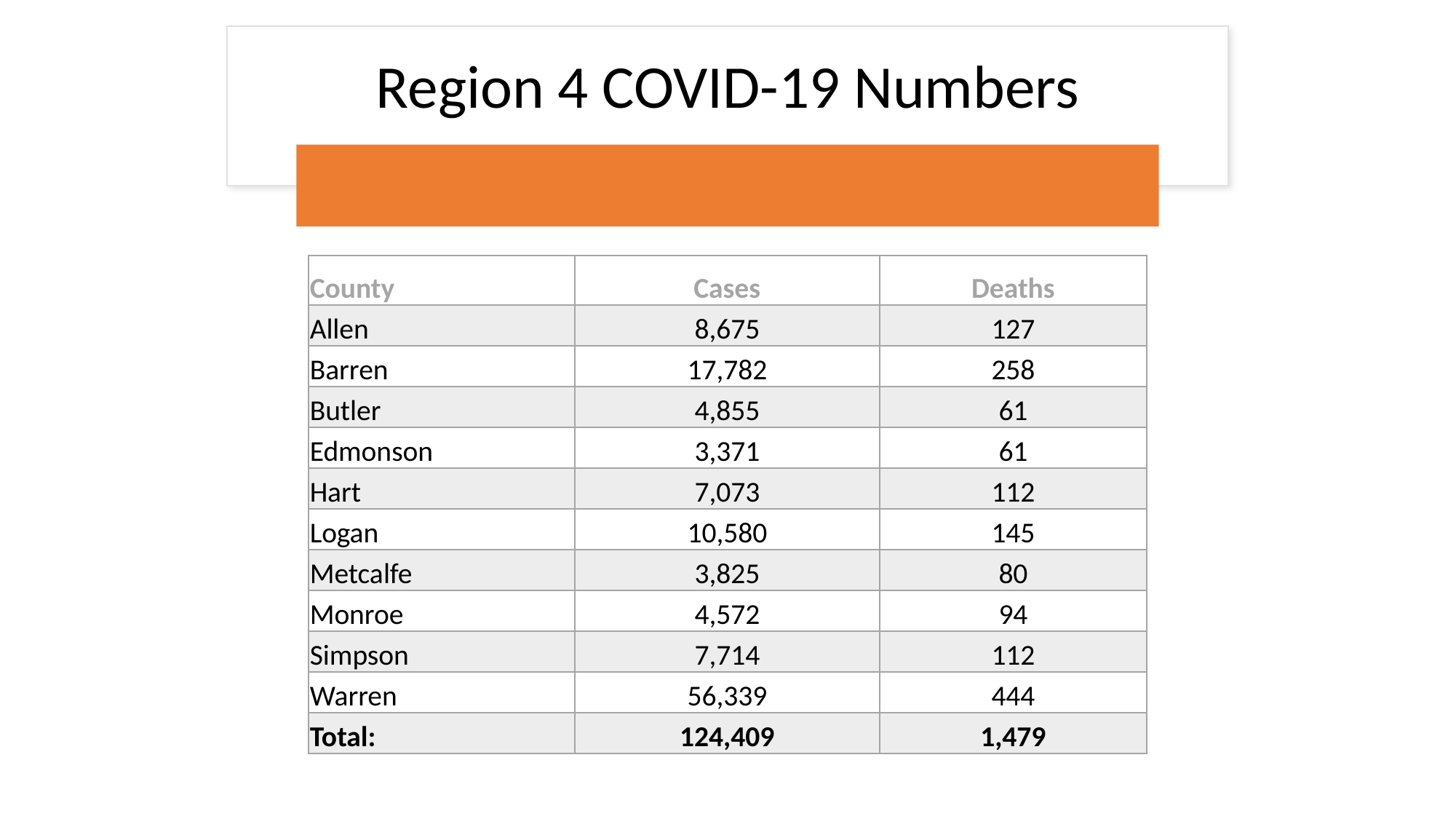

# Region 4 COVID-19 Numbers

| County | Cases | Deaths |
| --- | --- | --- |
| Allen | 8,675 | 127 |
| Barren | 17,782 | 258 |
| Butler | 4,855 | 61 |
| Edmonson | 3,371 | 61 |
| Hart | 7,073 | 112 |
| Logan | 10,580 | 145 |
| Metcalfe | 3,825 | 80 |
| Monroe | 4,572 | 94 |
| Simpson | 7,714 | 112 |
| Warren | 56,339 | 444 |
| Total: | 124,409 | 1,479 |